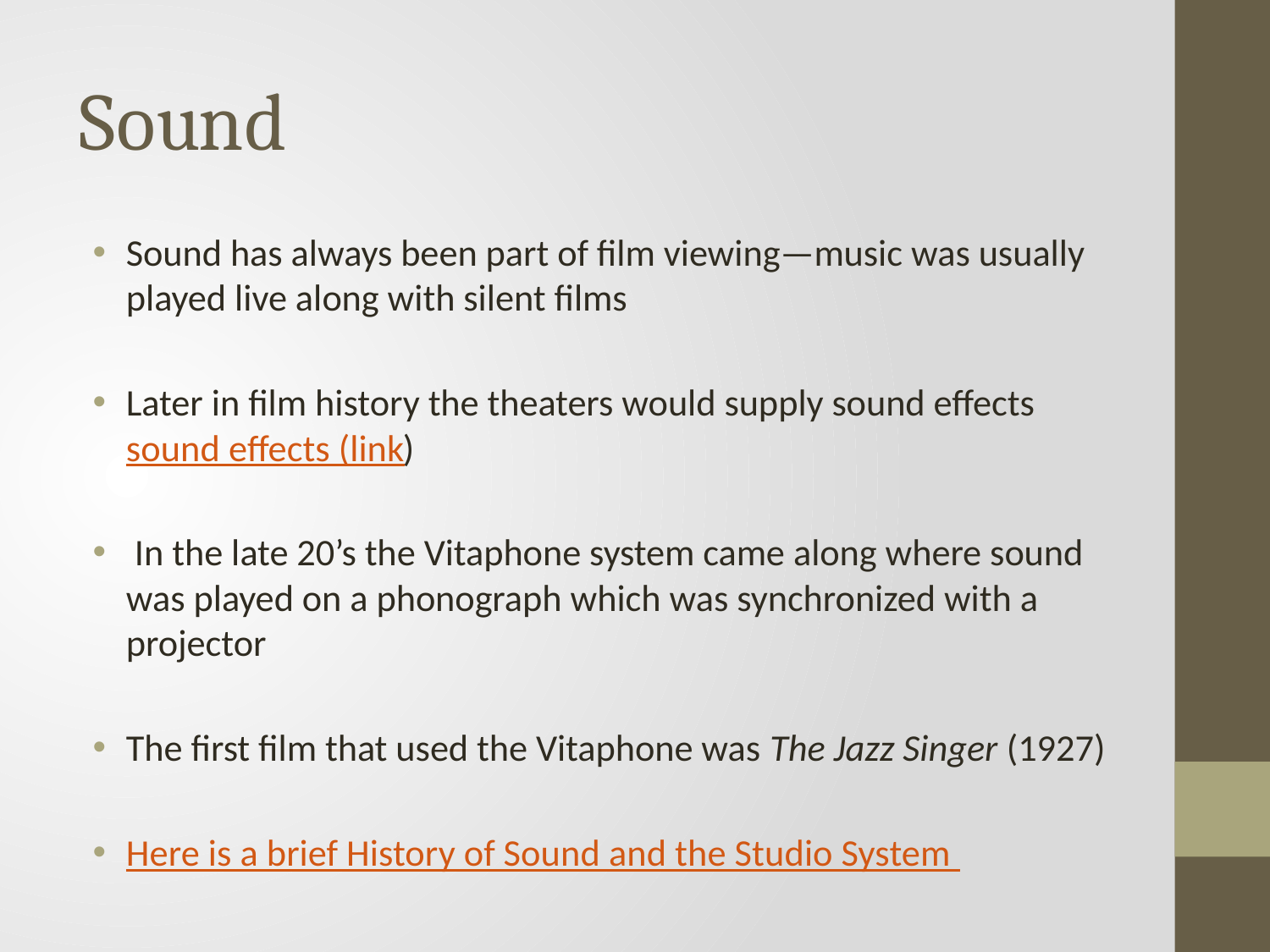

# Sound
Sound has always been part of film viewing—music was usually played live along with silent films

Later in film history the theaters would supply sound effects sound effects (link)

 In the late 20’s the Vitaphone system came along where sound was played on a phonograph which was synchronized with a projector

The first film that used the Vitaphone was The Jazz Singer (1927)

Here is a brief History of Sound and the Studio System